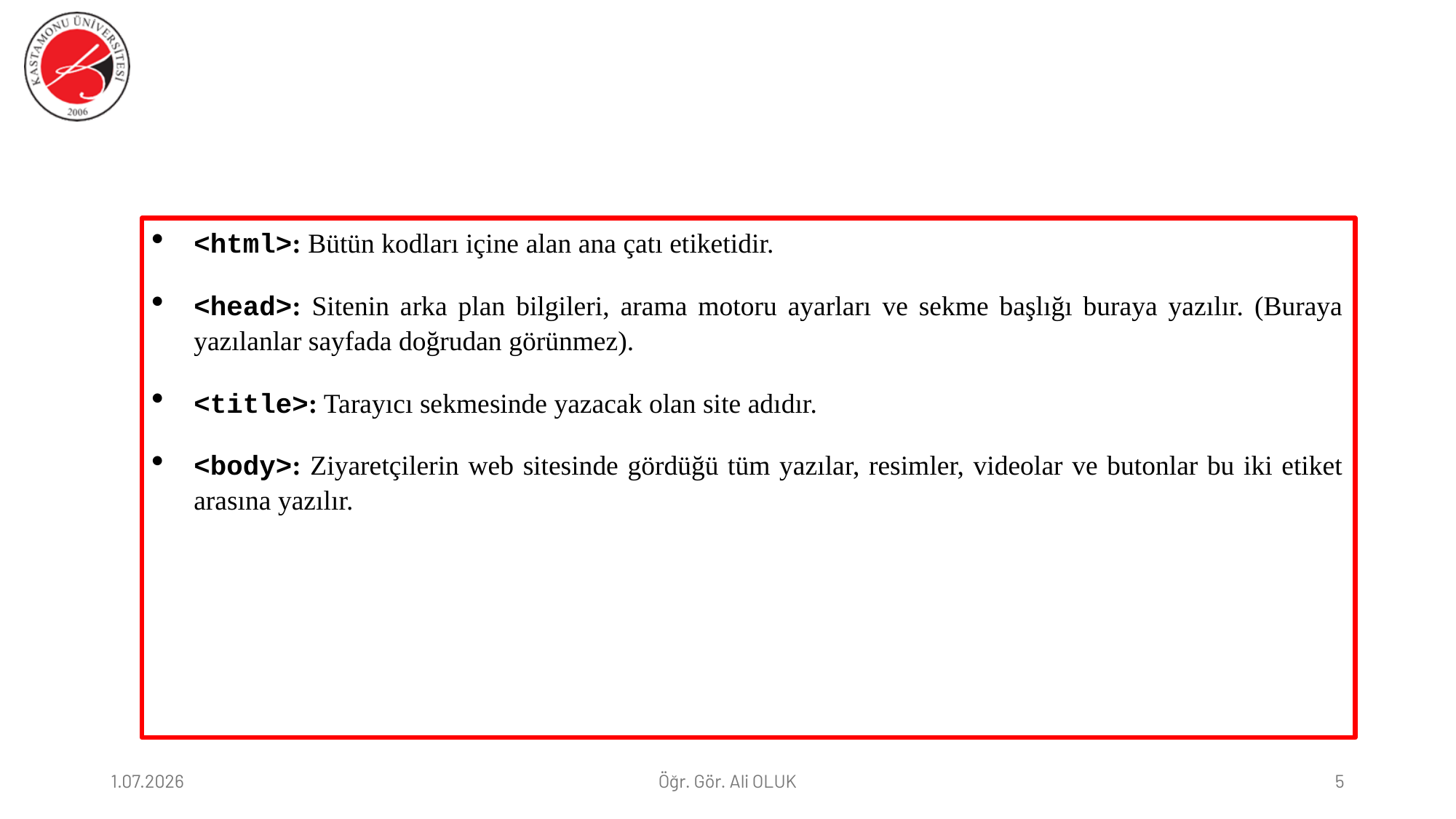

#
<html>: Bütün kodları içine alan ana çatı etiketidir.
<head>: Sitenin arka plan bilgileri, arama motoru ayarları ve sekme başlığı buraya yazılır. (Buraya yazılanlar sayfada doğrudan görünmez).
<title>: Tarayıcı sekmesinde yazacak olan site adıdır.
<body>: Ziyaretçilerin web sitesinde gördüğü tüm yazılar, resimler, videolar ve butonlar bu iki etiket arasına yazılır.

1.07.2026
Öğr. Gör. Ali OLUK
5